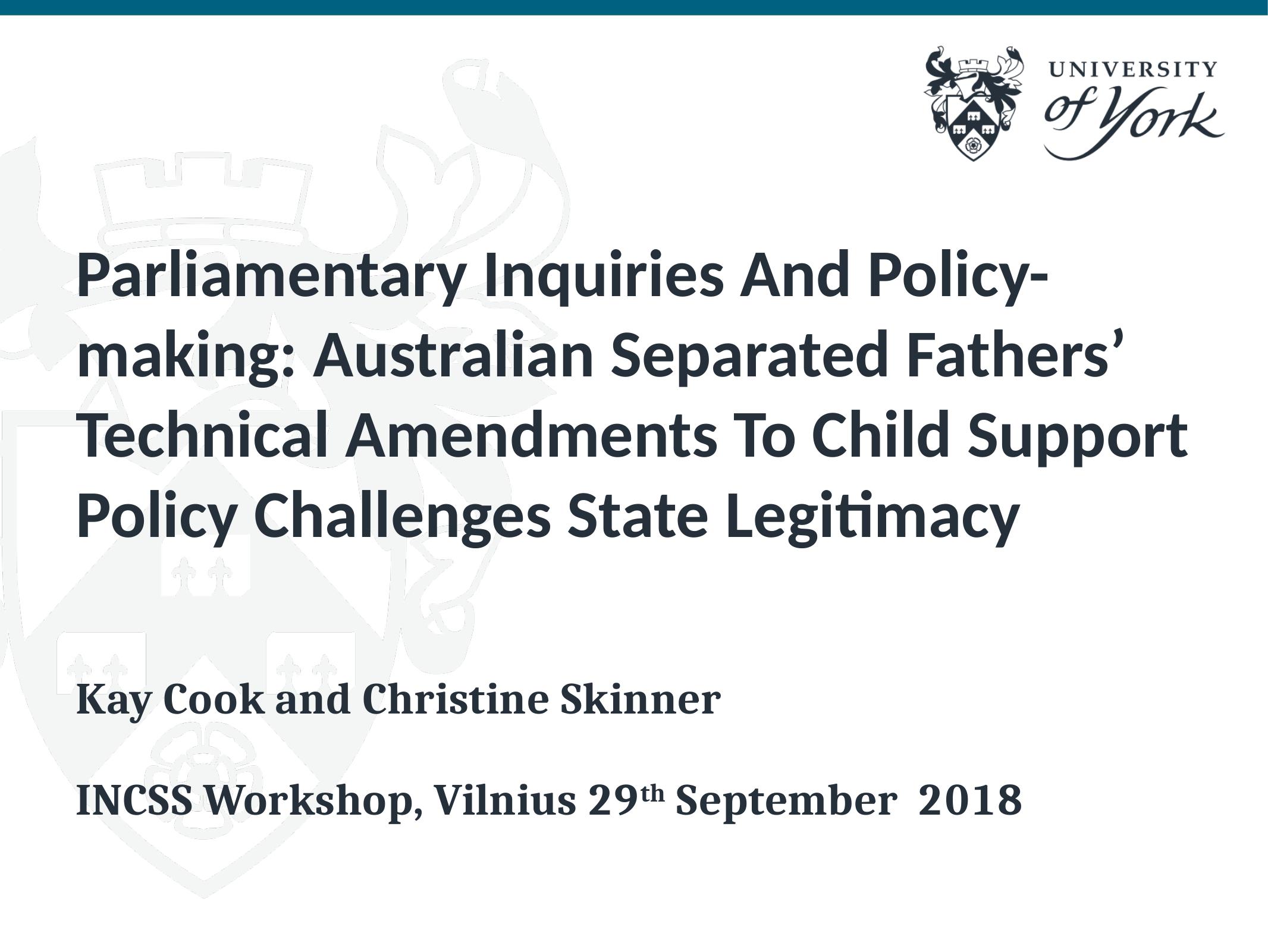

# Parliamentary Inquiries And Policy-making: Australian Separated Fathers’ Technical Amendments To Child Support Policy Challenges State Legitimacy
Kay Cook and Christine Skinner

INCSS Workshop, Vilnius 29th September  2018